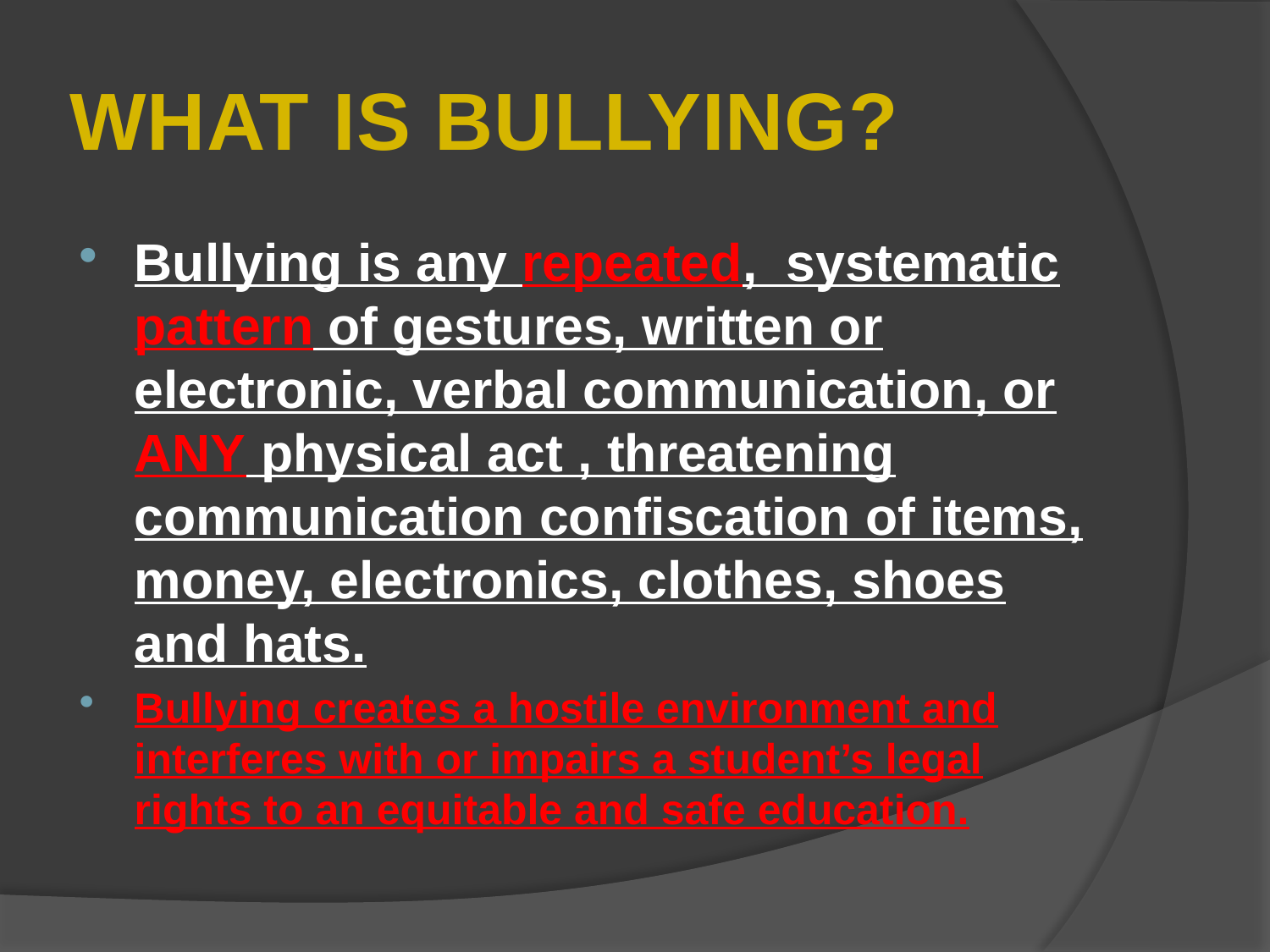

# WHAT IS BULLYING?
Bullying is any repeated,  systematic pattern of gestures, written or electronic, verbal communication, or ANY physical act , threatening communication confiscation of items, money, electronics, clothes, shoes and hats.
Bullying creates a hostile environment and interferes with or impairs a student’s legal rights to an equitable and safe education.